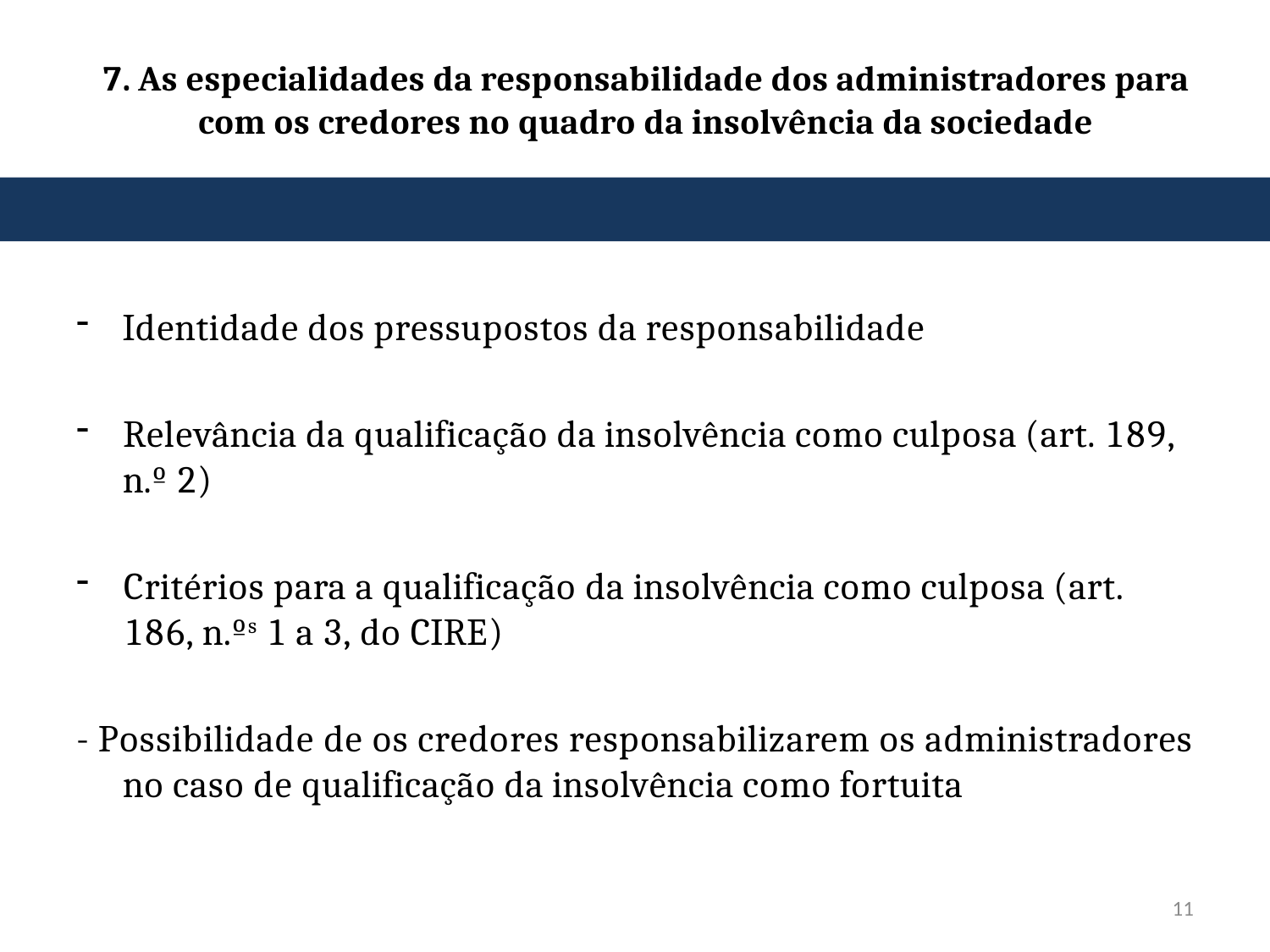

# 7. As especialidades da responsabilidade dos administradores para com os credores no quadro da insolvência da sociedade

Identidade dos pressupostos da responsabilidade

Relevância da qualificação da insolvência como culposa (art. 189, n.º 2)

Critérios para a qualificação da insolvência como culposa (art. 186, n.ºs 1 a 3, do CIRE)

- Possibilidade de os credores responsabilizarem os administradores no caso de qualificação da insolvência como fortuita
11